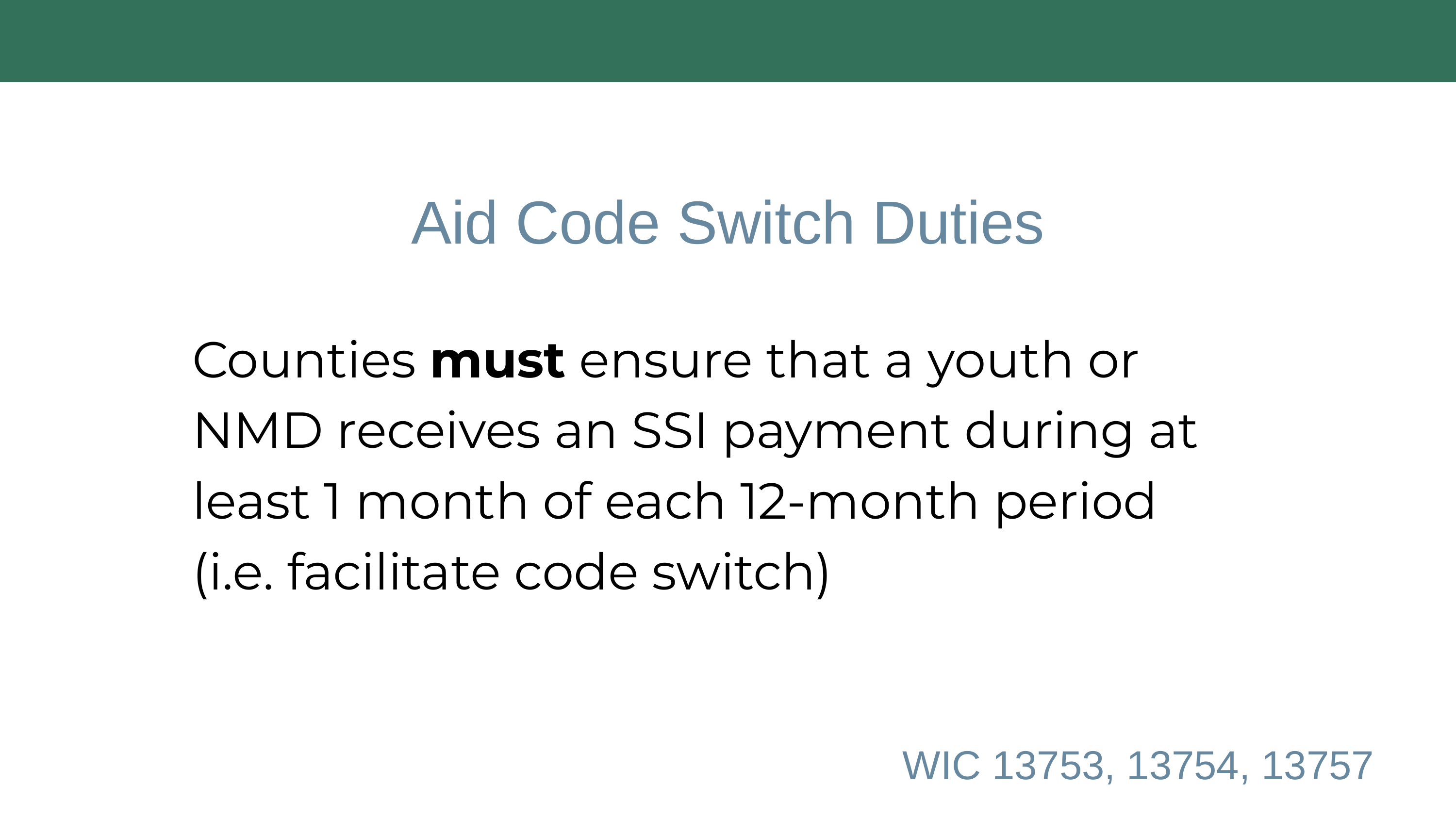

Aid Code Switch Duties
Counties must ensure that a youth or NMD receives an SSI payment during at least 1 month of each 12-month period
(i.e. facilitate code switch)
WIC 13753, 13754, 13757